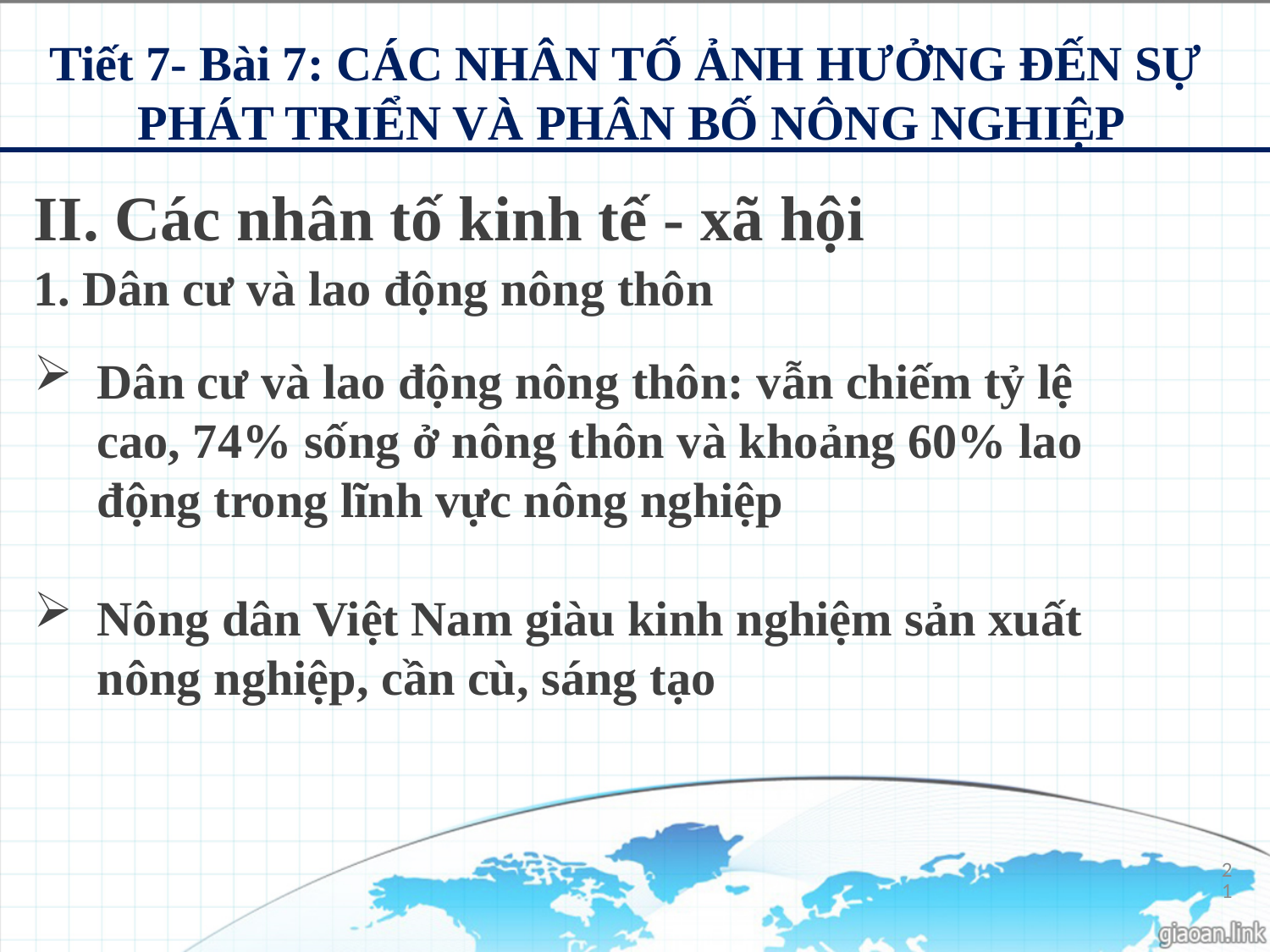

Tiết 7- Bài 7: CÁC NHÂN TỐ ẢNH HƯỞNG ĐẾN SỰ
PHÁT TRIỂN VÀ PHÂN BỐ NÔNG NGHIỆP
II. Các nhân tố kinh tế - xã hội
1. Dân cư và lao động nông thôn
Dân cư và lao động nông thôn: vẫn chiếm tỷ lệ cao, 74% sống ở nông thôn và khoảng 60% lao động trong lĩnh vực nông nghiệp

Nông dân Việt Nam giàu kinh nghiệm sản xuất nông nghiệp, cần cù, sáng tạo
21